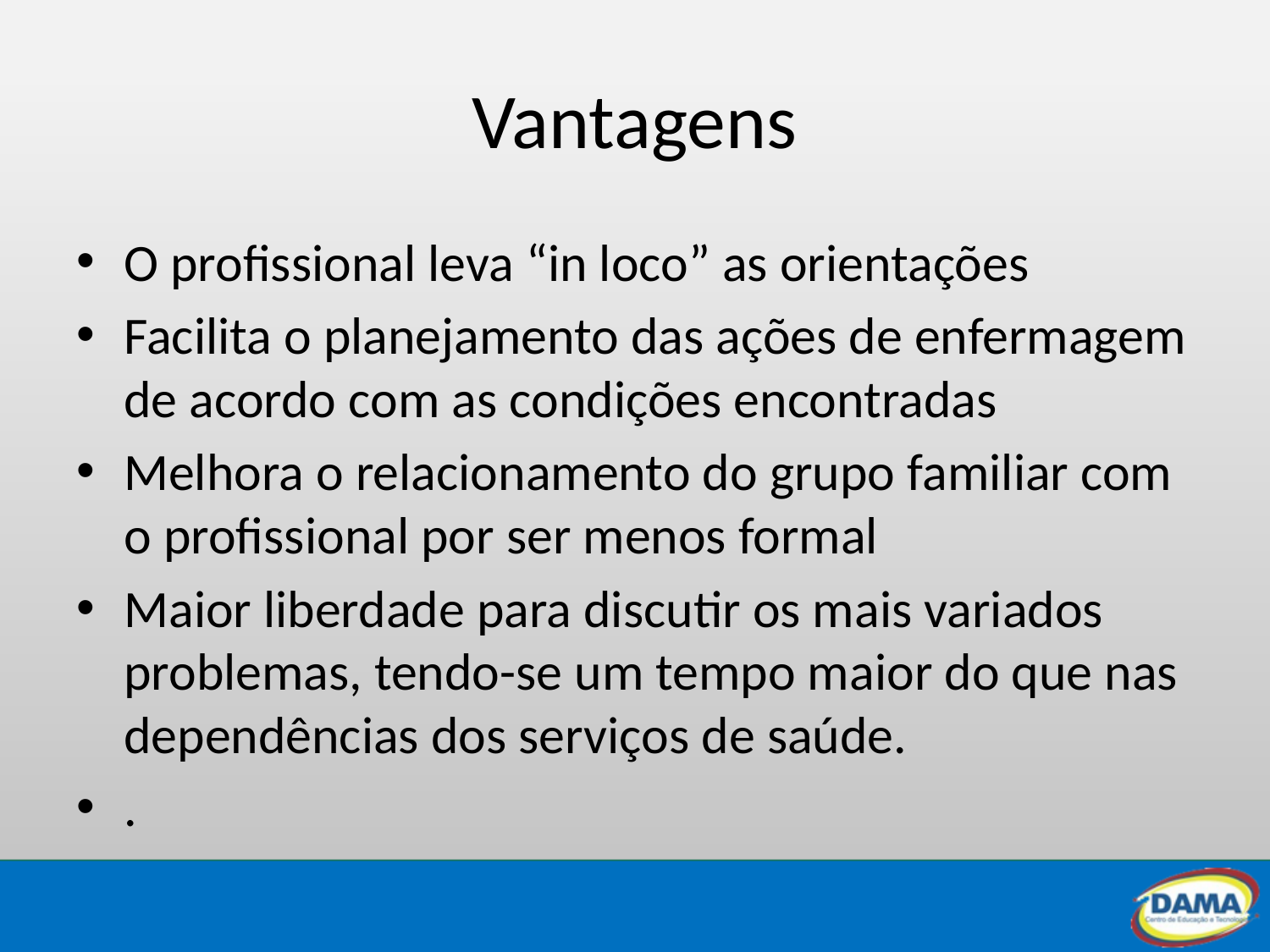

# Vantagens
O profissional leva “in loco” as orientações
Facilita o planejamento das ações de enfermagem de acordo com as condições encontradas
Melhora o relacionamento do grupo familiar com o profissional por ser menos formal
Maior liberdade para discutir os mais variados problemas, tendo-se um tempo maior do que nas dependências dos serviços de saúde.
.